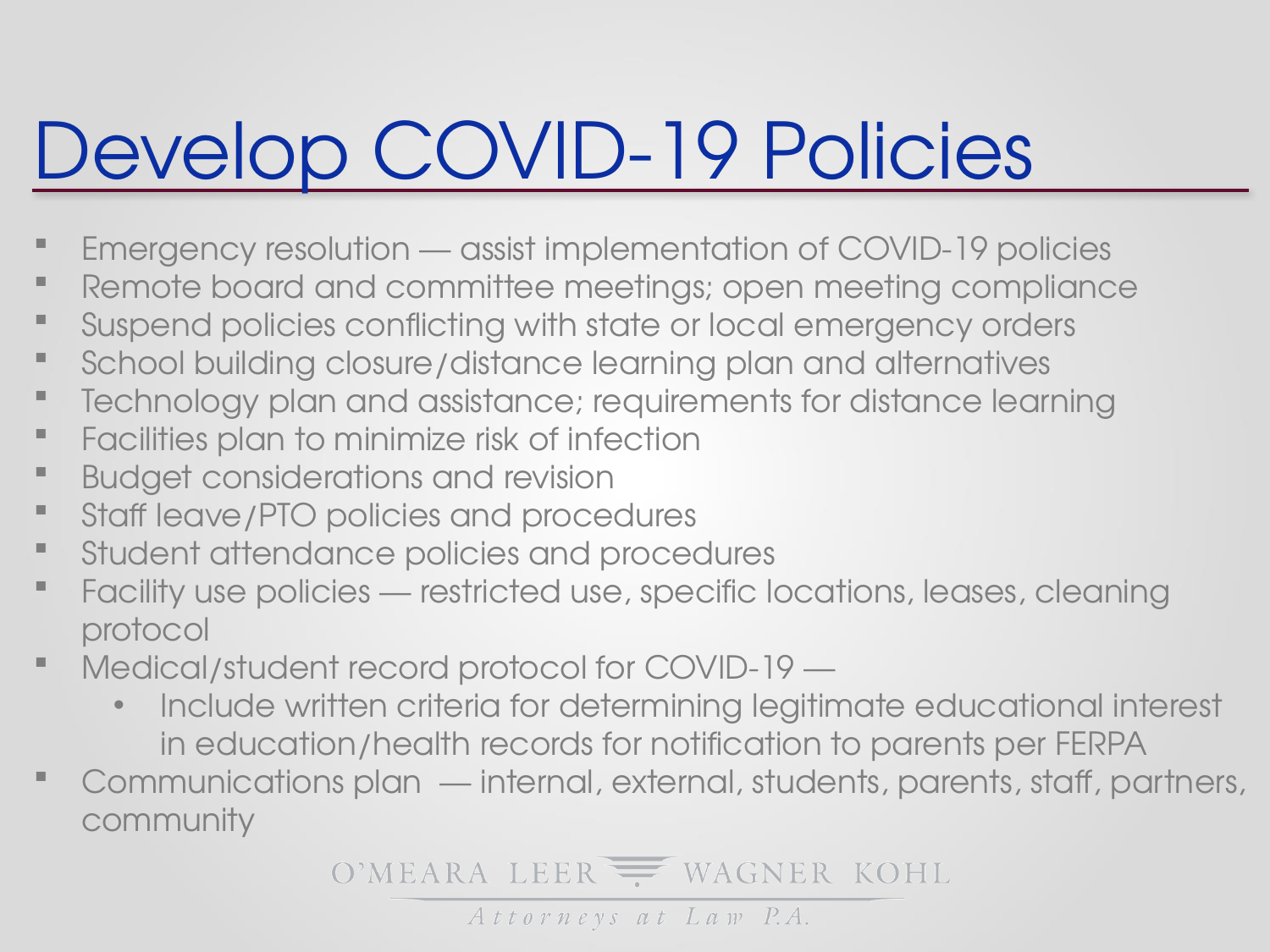

# Develop COVID-19 Policies
Emergency resolution — assist implementation of COVID-19 policies
Remote board and committee meetings; open meeting compliance
Suspend policies conflicting with state or local emergency orders
School building closure/distance learning plan and alternatives
Technology plan and assistance; requirements for distance learning
Facilities plan to minimize risk of infection
Budget considerations and revision
Staff leave/PTO policies and procedures
Student attendance policies and procedures
Facility use policies — restricted use, specific locations, leases, cleaning protocol
Medical/student record protocol for COVID-19 —
Include written criteria for determining legitimate educational interest in education/health records for notification to parents per FERPA
Communications plan  — internal, external, students, parents, staff, partners, community